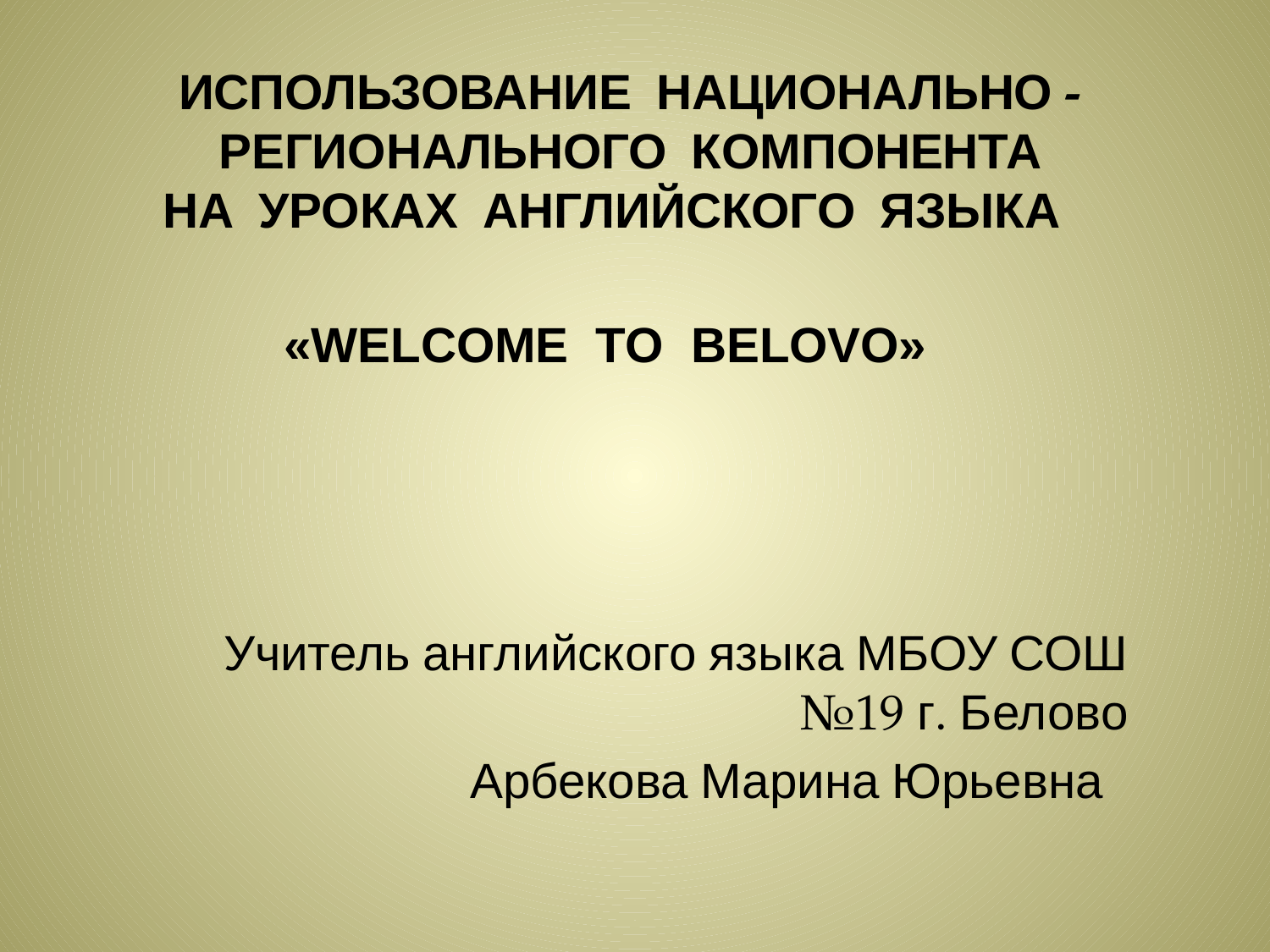

# ИСПОЛЬЗОВАНИЕ  НАЦИОНАЛЬНО -РЕГИОНАЛЬНОГО  КОМПОНЕНТА НА  УРОКАХ  АНГЛИЙСКОГО  ЯЗЫКА
«WELCOME  TO  BELOVO»
Учитель английского языка МБОУ СОШ №19 г. Белово
Арбекова Марина Юрьевна